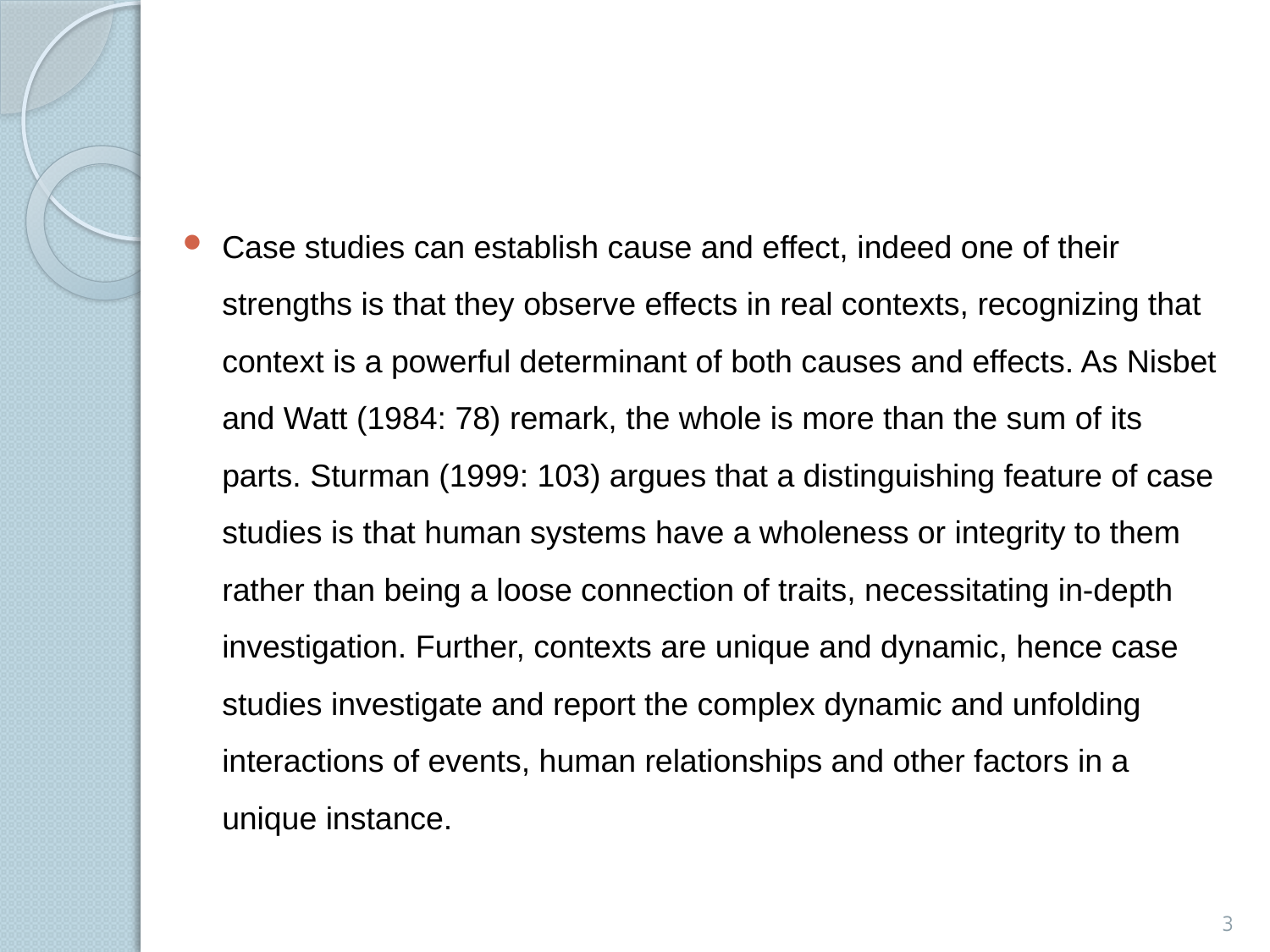

#
Case studies can establish cause and effect, indeed one of their strengths is that they observe effects in real contexts, recognizing that context is a powerful determinant of both causes and effects. As Nisbet and Watt (1984: 78) remark, the whole is more than the sum of its parts. Sturman (1999: 103) argues that a distinguishing feature of case studies is that human systems have a wholeness or integrity to them rather than being a loose connection of traits, necessitating in-depth investigation. Further, contexts are unique and dynamic, hence case studies investigate and report the complex dynamic and unfolding interactions of events, human relationships and other factors in a unique instance.

3